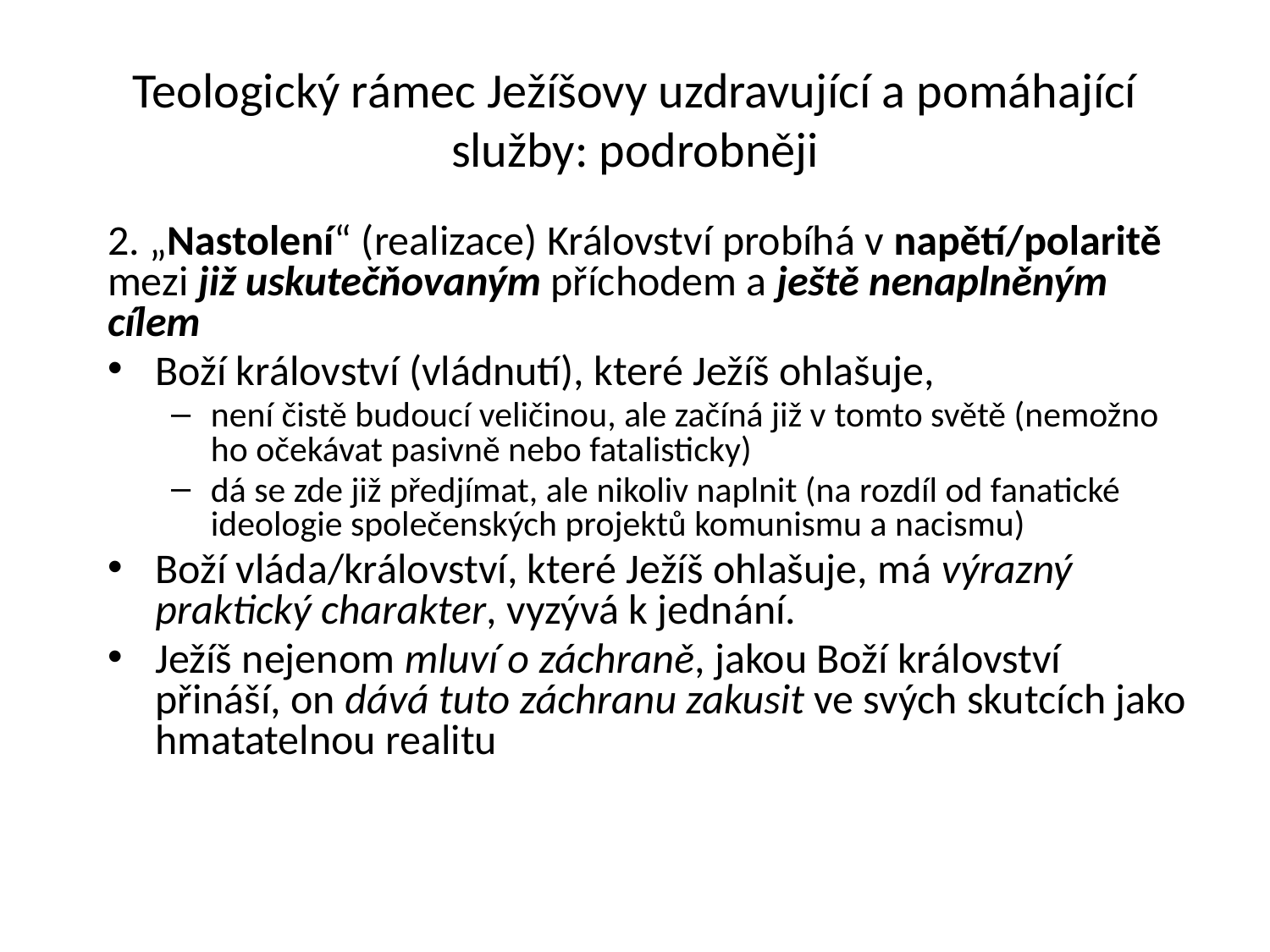

# Teologický rámec Ježíšovy uzdravující a pomáhající služby: podrobněji
2. „Nastolení“ (realizace) Království probíhá v napětí/polaritě mezi již uskutečňovaným příchodem a ještě nenaplněným cílem
Boží království (vládnutí), které Ježíš ohlašuje,
není čistě budoucí veličinou, ale začíná již v tomto světě (nemožno ho očekávat pasivně nebo fatalisticky)
dá se zde již předjímat, ale nikoliv naplnit (na rozdíl od fanatické ideologie společenských projektů komunismu a nacismu)
Boží vláda/království, které Ježíš ohlašuje, má výrazný praktický charakter, vyzývá k jednání.
Ježíš nejenom mluví o záchraně, jakou Boží království přináší, on dává tuto záchranu zakusit ve svých skutcích jako hmatatelnou realitu